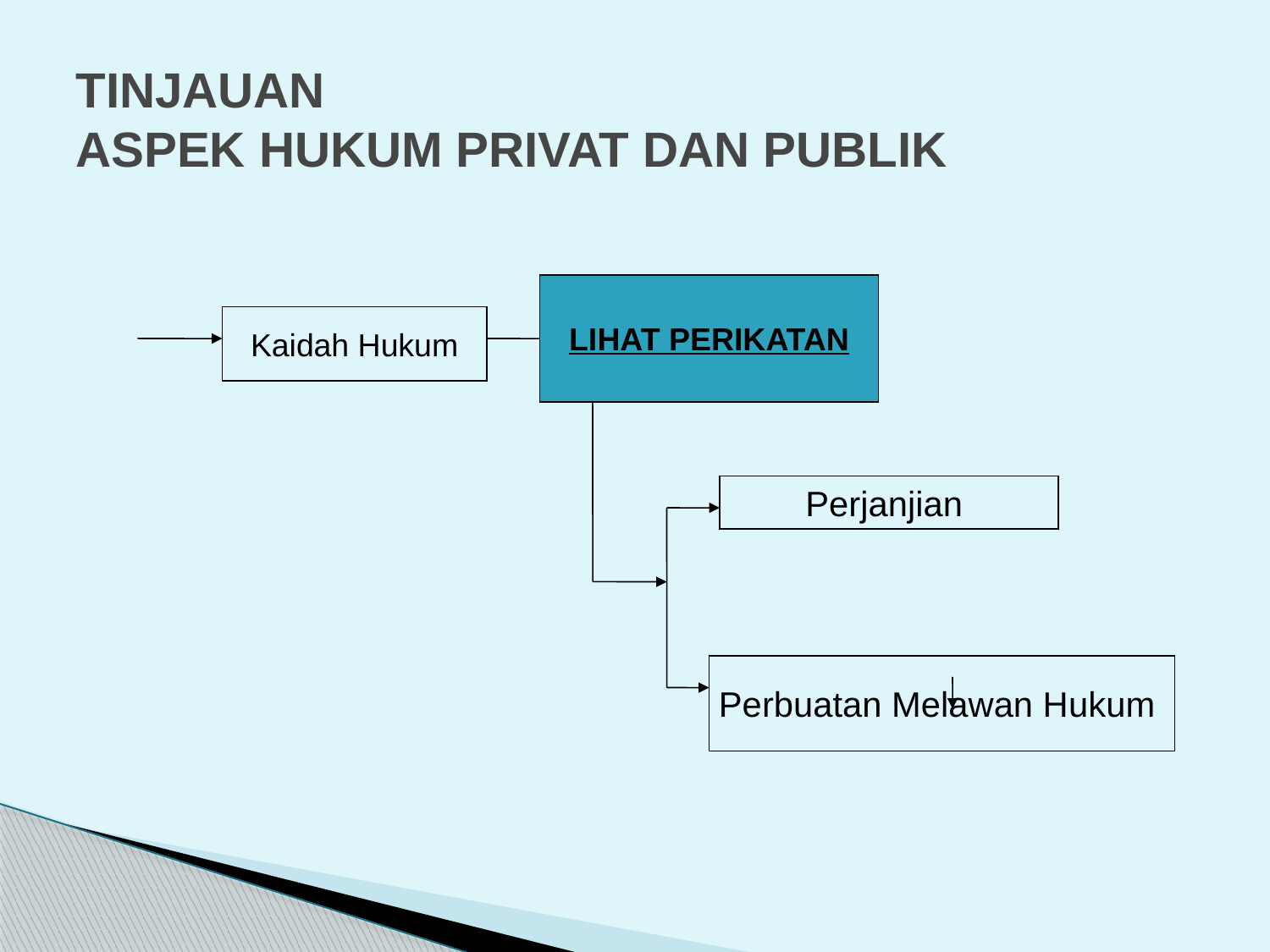

# TINJAUAN ASPEK HUKUM PRIVAT DAN PUBLIK
LIHAT PERIKATAN
Kaidah Hukum

Perjanjian

Perbuatan Melawan Hukum